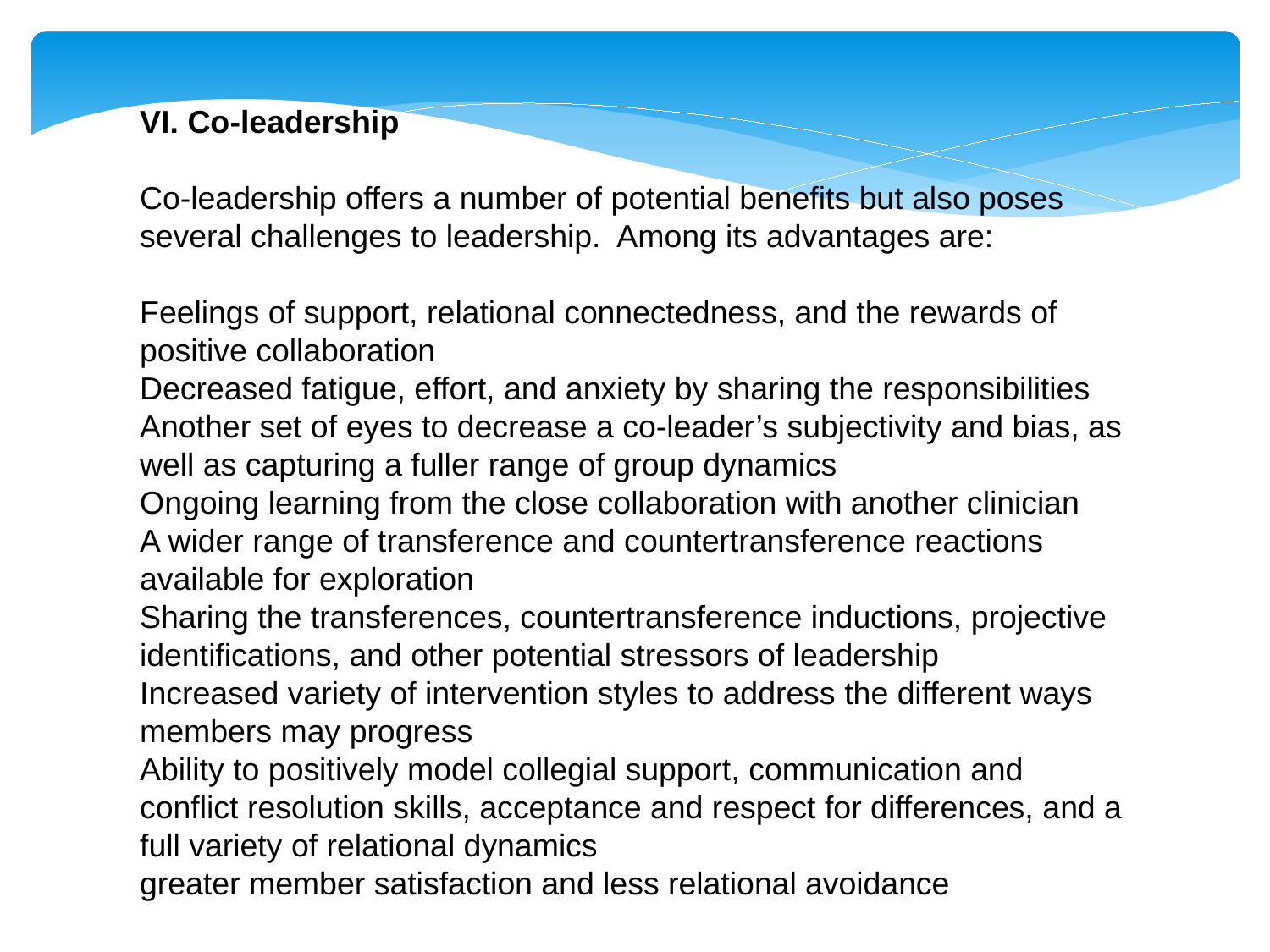

VI. Co-leadership

Co-leadership offers a number of potential benefits but also poses several challenges to leadership.  Among its advantages are:

Feelings of support, relational connectedness, and the rewards of positive collaboration
Decreased fatigue, effort, and anxiety by sharing the responsibilities
Another set of eyes to decrease a co-leader’s subjectivity and bias, as well as capturing a fuller range of group dynamics
Ongoing learning from the close collaboration with another clinician
A wider range of transference and countertransference reactions available for exploration
Sharing the transferences, countertransference inductions, projective identifications, and other potential stressors of leadership
Increased variety of intervention styles to address the different ways members may progress
Ability to positively model collegial support, communication and conflict resolution skills, acceptance and respect for differences, and a full variety of relational dynamics
greater member satisfaction and less relational avoidance